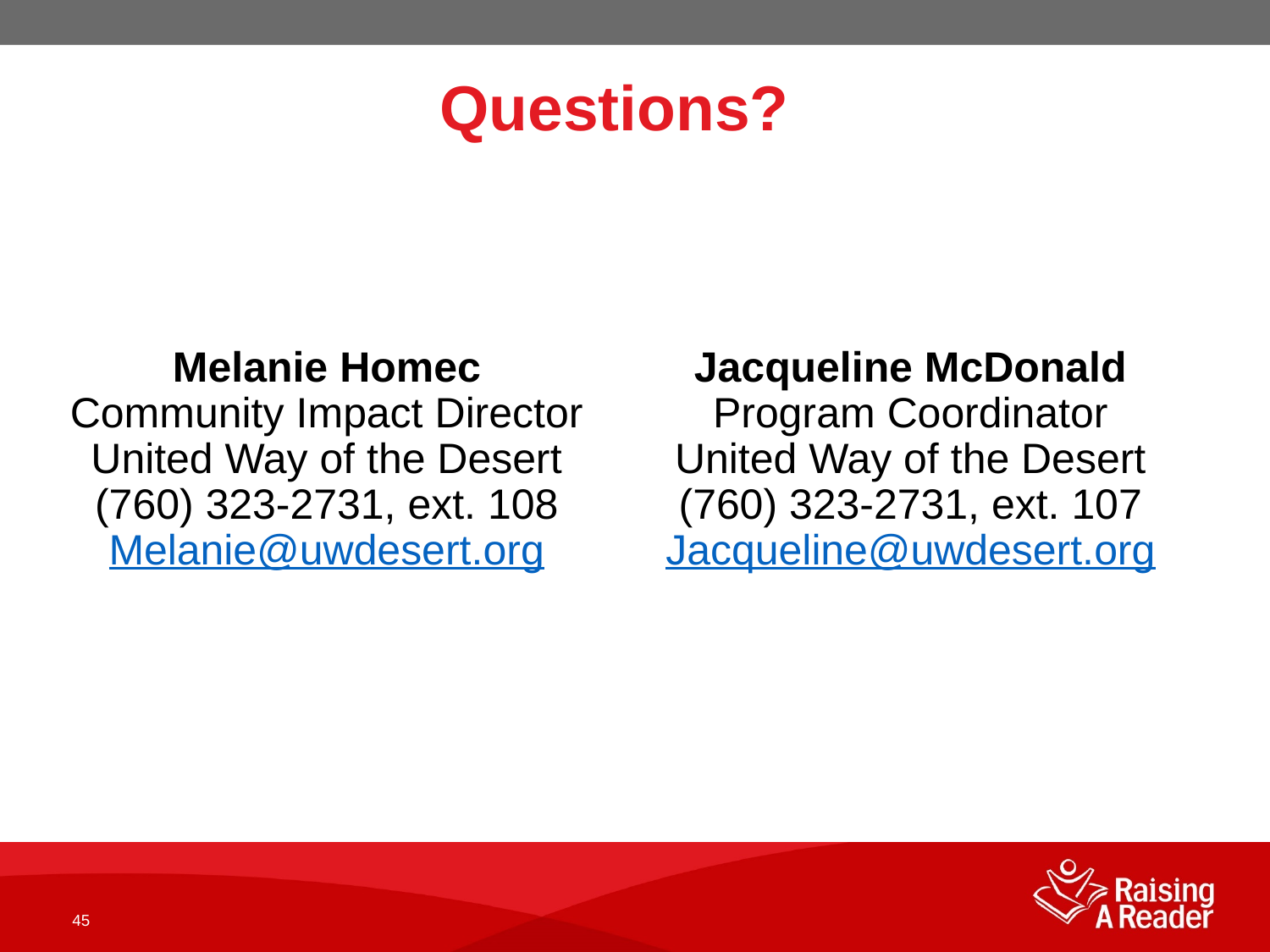

# Questions?

Melanie Homec
Community Impact Director
United Way of the Desert
(760) 323-2731, ext. 108
Melanie@uwdesert.org

Jacqueline McDonald
Program Coordinator
United Way of the Desert
(760) 323-2731, ext. 107
Jacqueline@uwdesert.org

45